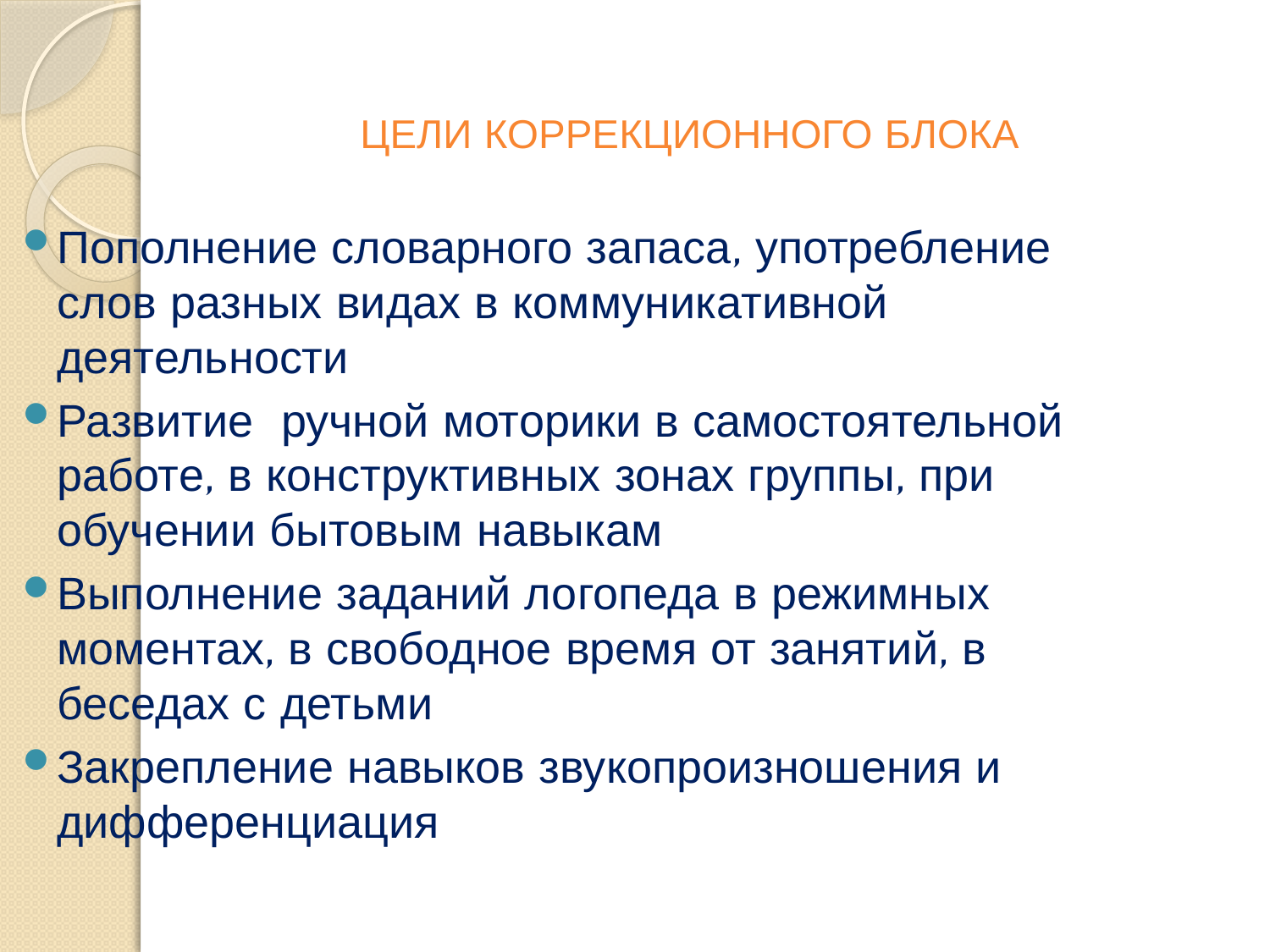

# ЦЕЛИ КОРРЕКЦИОННОГО БЛОКА
Пополнение словарного запаса, употребление слов разных видах в коммуникативной деятельности
Развитие  ручной моторики в самостоятельной работе, в конструктивных зонах группы, при обучении бытовым навыкам
Выполнение заданий логопеда в режимных моментах, в свободное время от занятий, в беседах с детьми
Закрепление навыков звукопроизношения и дифференциация